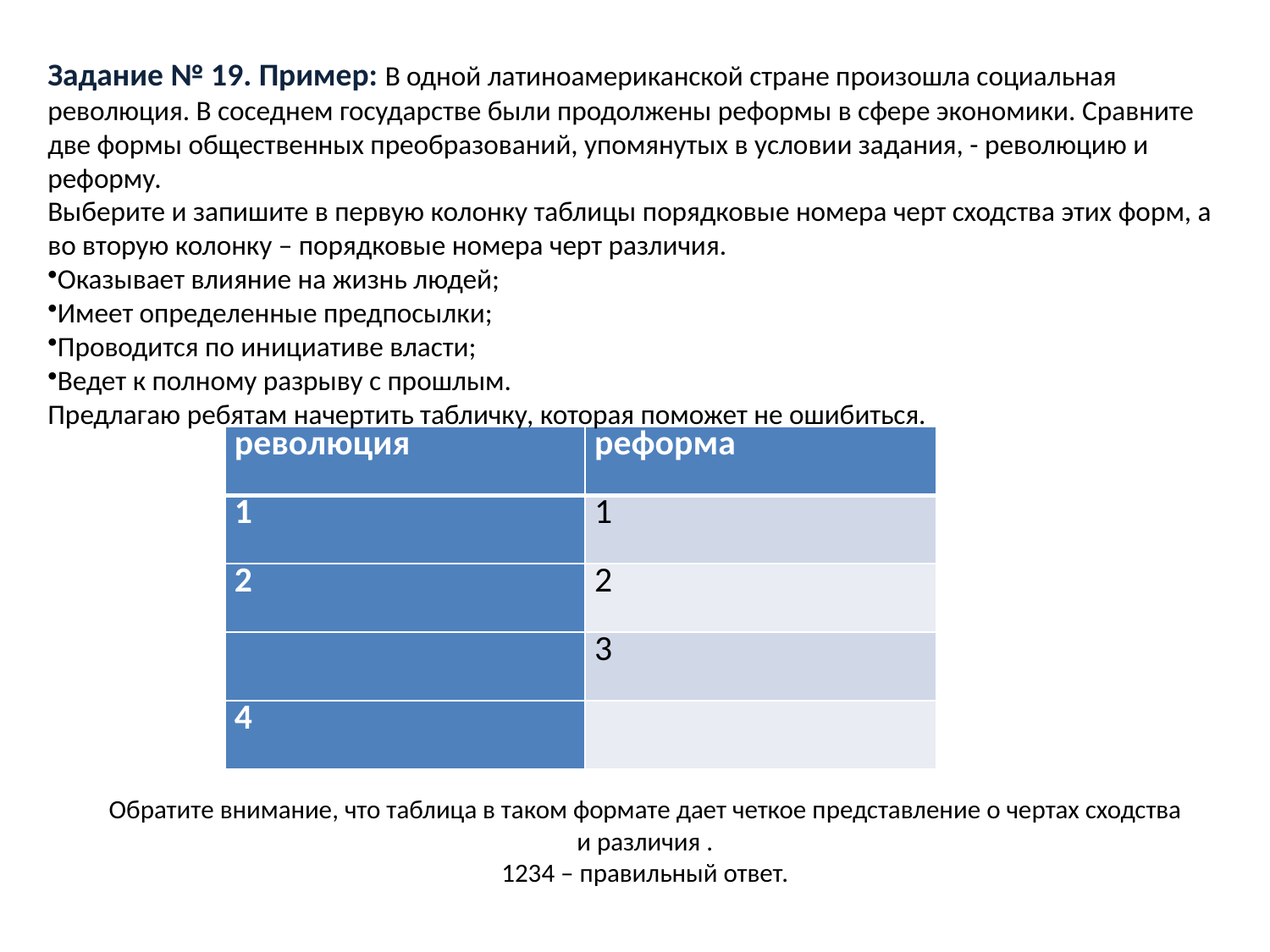

Задание № 19. Пример: В одной латиноамериканской стране произошла социальная революция. В соседнем государстве были продолжены реформы в сфере экономики. Сравните две формы общественных преобразований, упомянутых в условии задания, - революцию и реформу.
Выберите и запишите в первую колонку таблицы порядковые номера черт сходства этих форм, а во вторую колонку – порядковые номера черт различия.
Оказывает влияние на жизнь людей;
Имеет определенные предпосылки;
Проводится по инициативе власти;
Ведет к полному разрыву с прошлым.
Предлагаю ребятам начертить табличку, которая поможет не ошибиться.
| революция | реформа |
| --- | --- |
| 1 | 1 |
| 2 | 2 |
|  | 3 |
| 4 |  |
# Обратите внимание, что таблица в таком формате дает четкое представление о чертах сходства и различия . 1234 – правильный ответ.